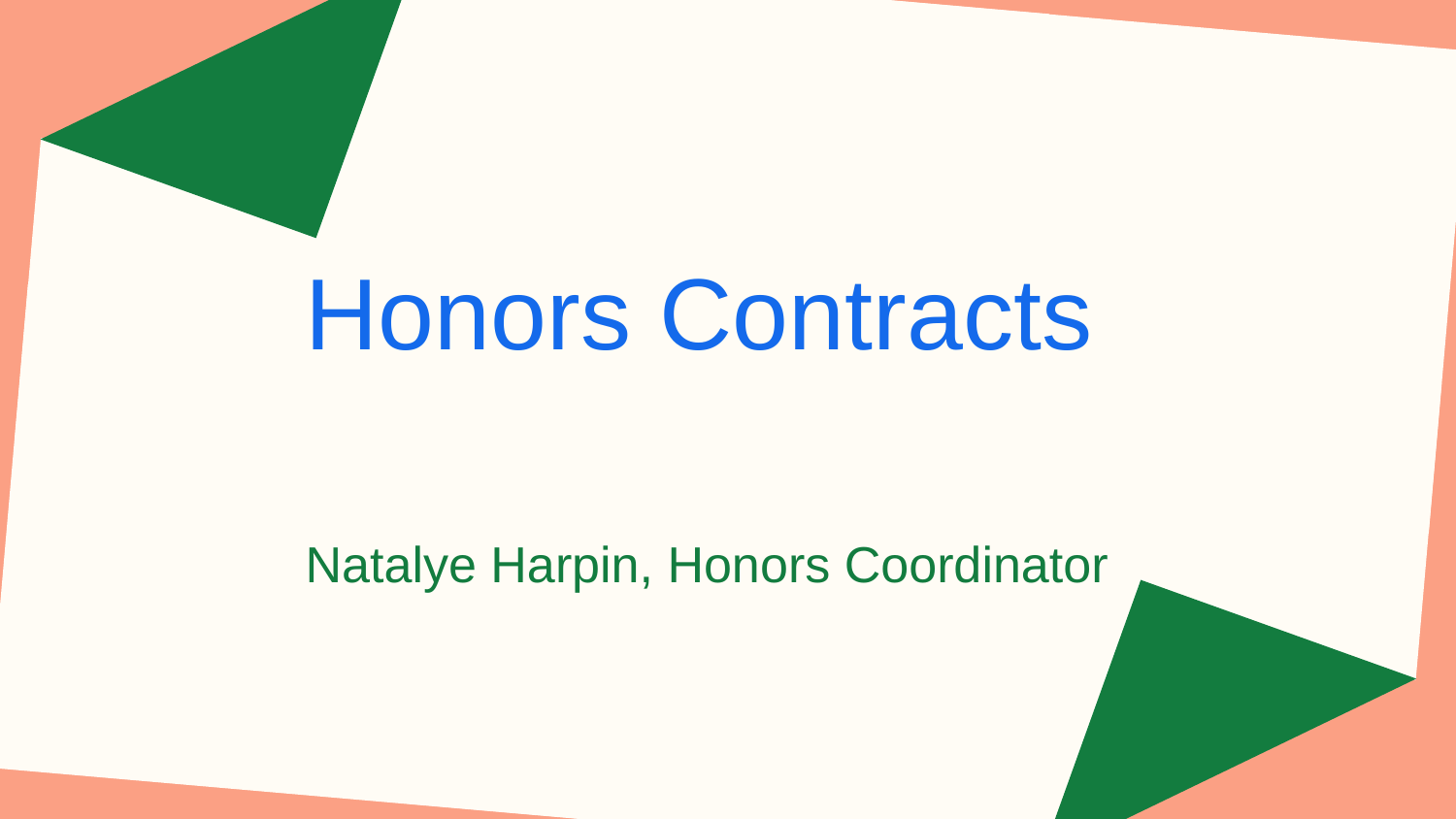

# Honors Contracts
Natalye Harpin, Honors Coordinator